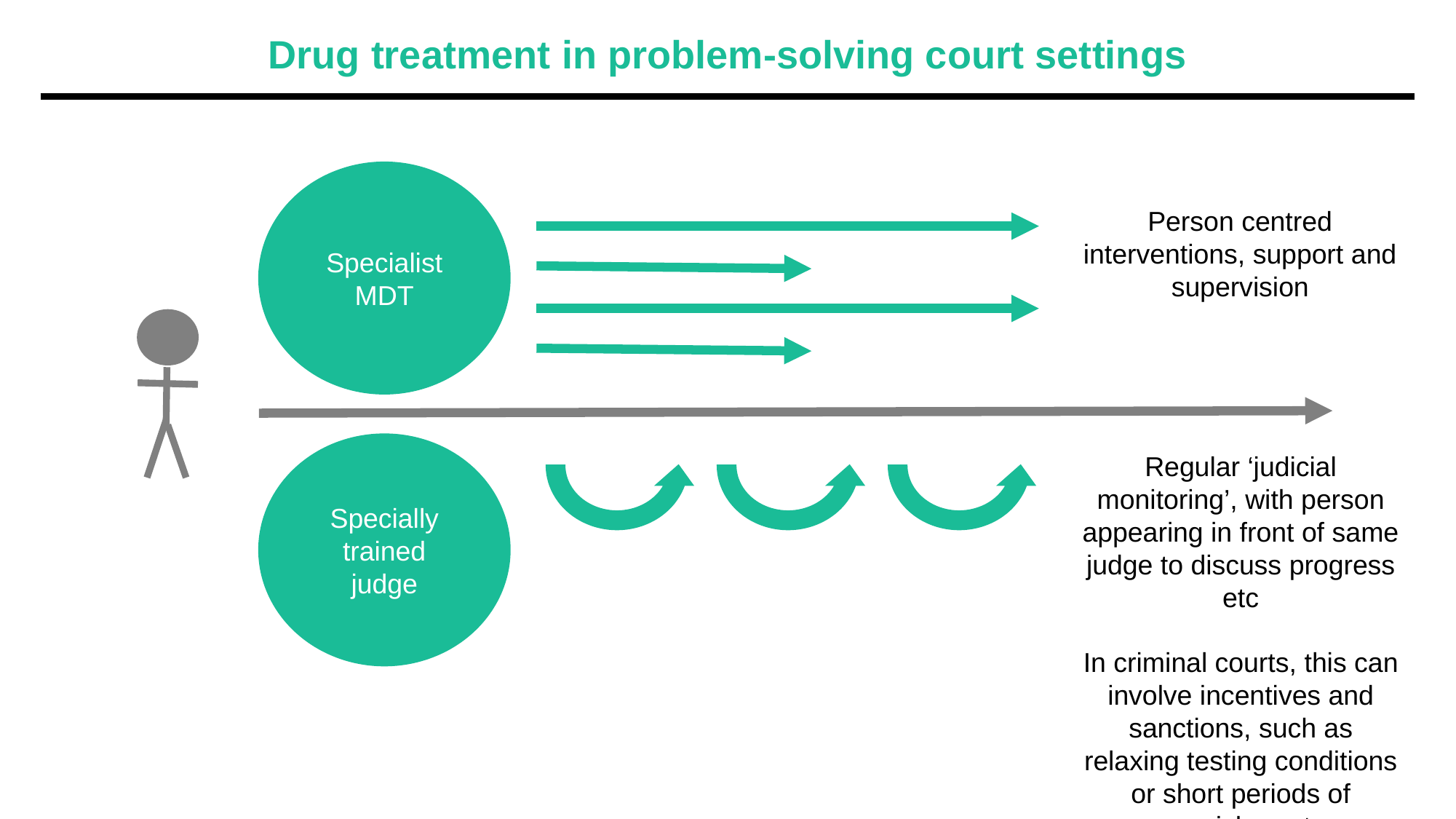

Drug treatment in problem-solving court settings
Specialist MDT
Person centred interventions, support and supervision

Specially trained judge
Regular ‘judicial monitoring’, with person appearing in front of same judge to discuss progress etc
In criminal courts, this can involve incentives and sanctions, such as relaxing testing conditions or short periods of punishment